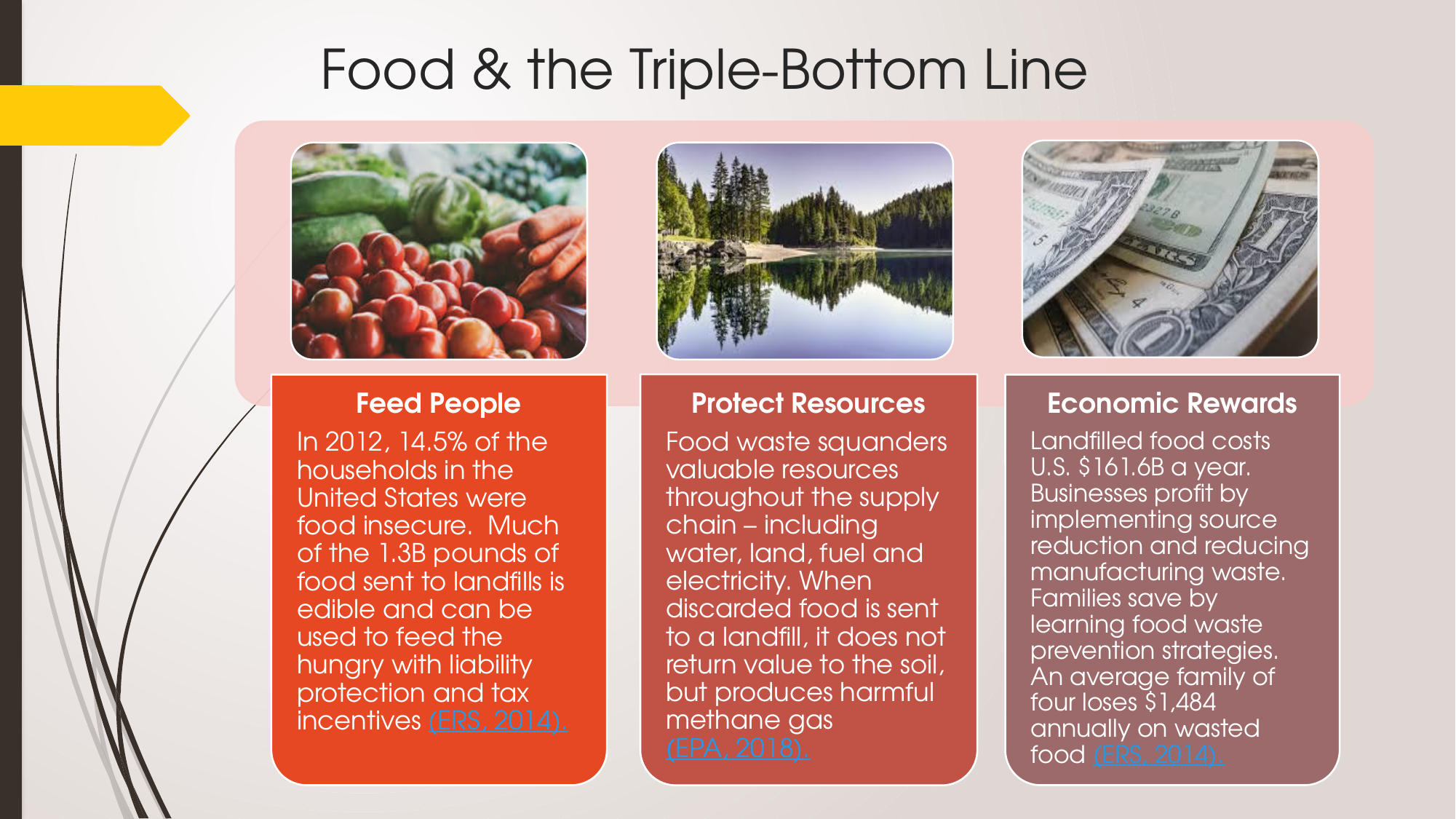

# Food & the Triple-Bottom Line
Feed People
In 2012, 14.5% of the households in the United States were food insecure.  Much of the 1.3B pounds of food sent to landfills is edible and can be used to feed the hungry with liability protection and tax incentives (ERS, 2014).
Protect Resources
Food waste squanders valuable resources throughout the supply chain – including water, land, fuel and electricity. When discarded food is sent to a landfill, it does not return value to the soil, but produces harmful methane gas (EPA, 2018).
Economic Rewards
Landfilled food costs U.S. $161.6B a year. Businesses profit by implementing source reduction and reducing manufacturing waste. Families save by learning food waste prevention strategies. An average family of four loses $1,484 annually on wasted food (ERS, 2014).